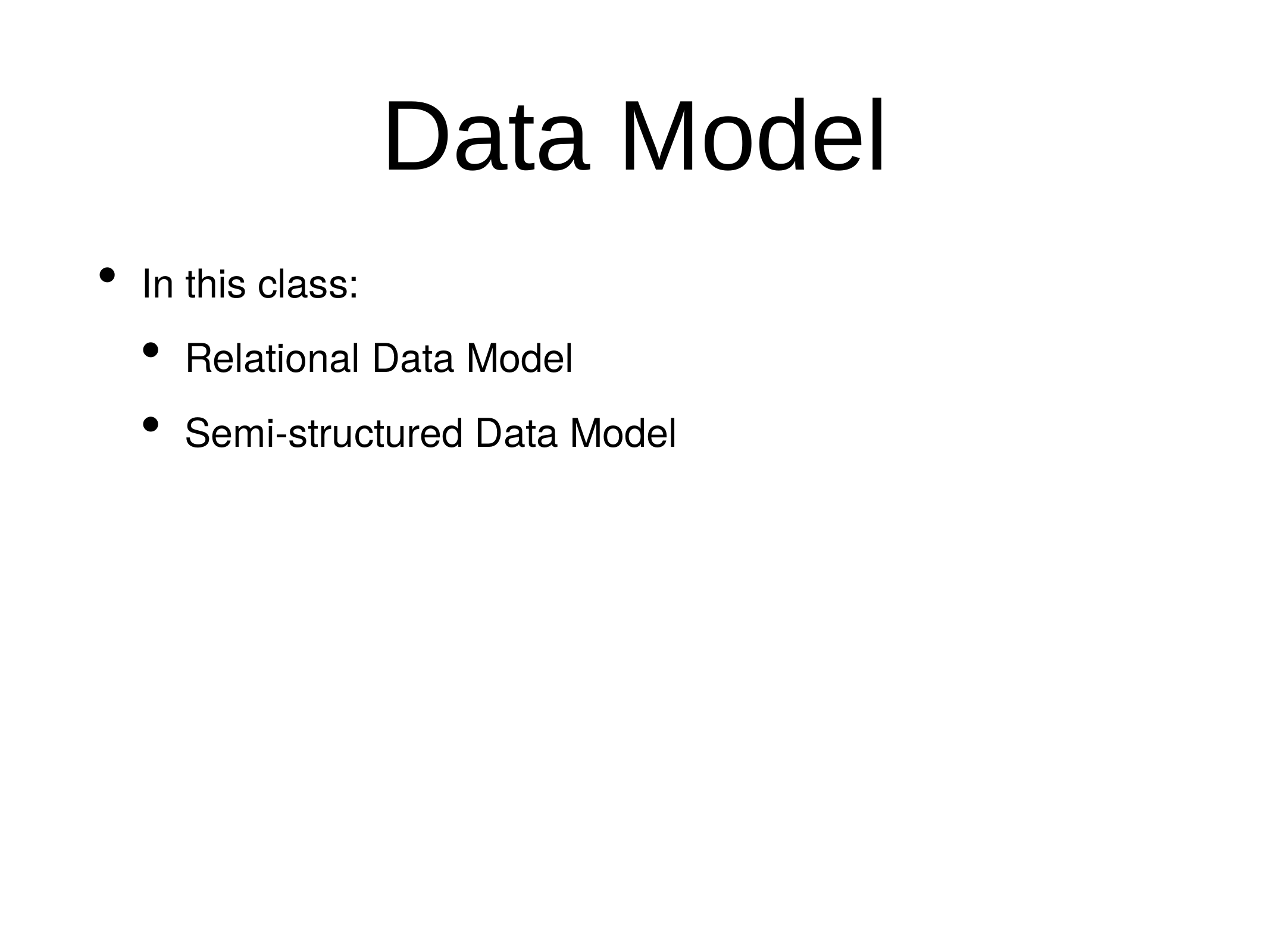

# Data Model
In this class:
Relational Data Model
Semi-structured Data Model